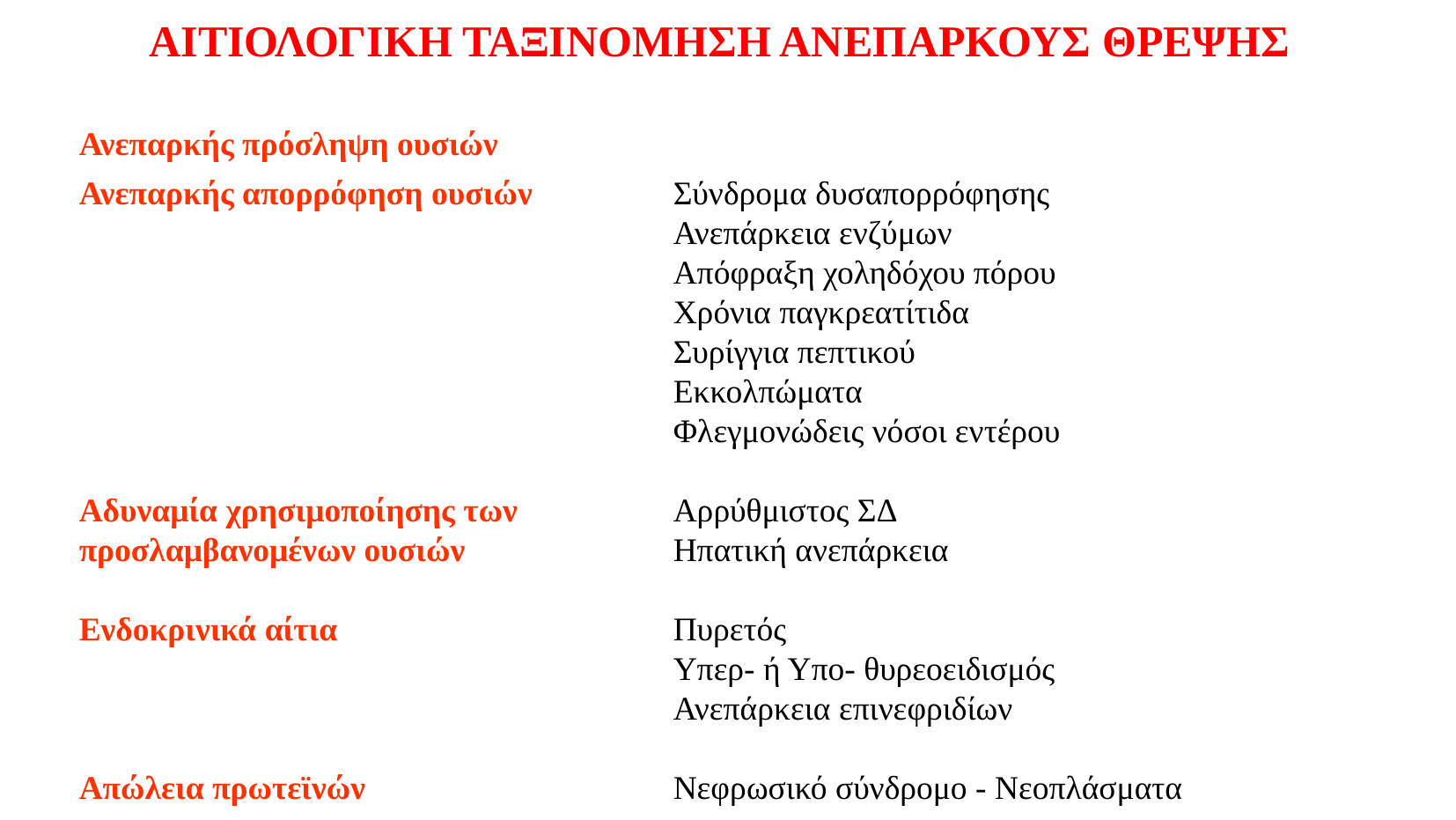

ΑΙΤΙΟΛΟΓΙΚΗ ΤΑΞΙΝΟΜΗΣΗ ΑΝΕΠΑΡΚΟΥΣ ΘΡΕΨΗΣ
Ανεπαρκής πρόσληψη ουσιών
Ανεπαρκής απορρόφηση ουσιών

Αδυναμία χρησιμοποίησης των προσλαμβανομένων ουσιών

Ενδοκρινικά αίτια

Απώλεια πρωτεϊνών

Σύνδρομα δυσαπορρόφησης
Ανεπάρκεια ενζύμων
Απόφραξη χοληδόχου πόρου
Χρόνια παγκρεατίτιδα
Συρίγγια πεπτικού
Εκκολπώματα
Φλεγμονώδεις νόσοι εντέρου

Αρρύθμιστος ΣΔ
Ηπατική ανεπάρκεια

Πυρετός
Υπερ- ή Υπο- θυρεοειδισμός
Ανεπάρκεια επινεφριδίων

Νεφρωσικό σύνδρομο - Νεοπλάσματα